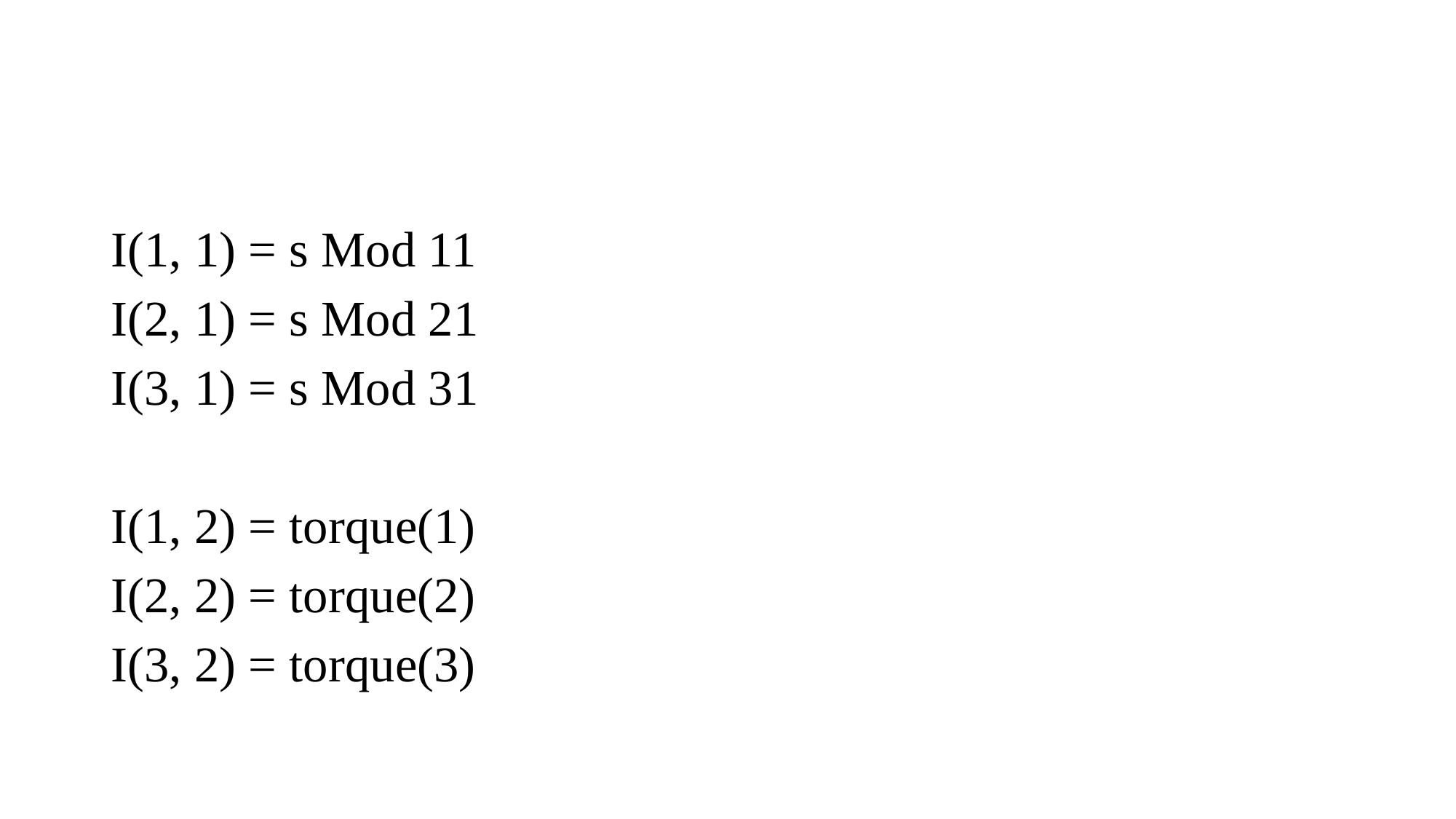

#
I(1, 1) = s Mod 11
I(2, 1) = s Mod 21
I(3, 1) = s Mod 31

I(1, 2) = torque(1)
I(2, 2) = torque(2)
I(3, 2) = torque(3)